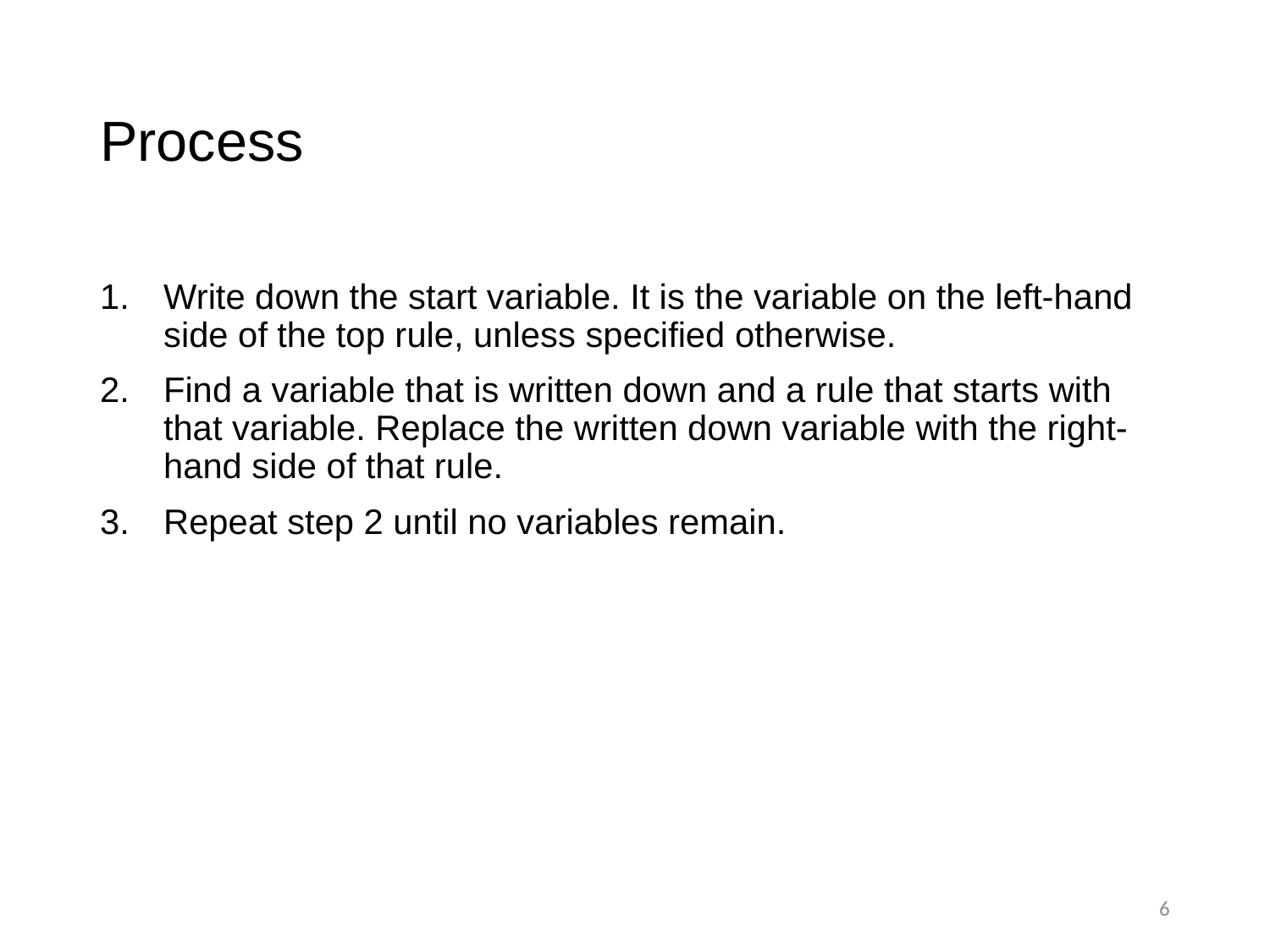

# Process
Write down the start variable. It is the variable on the left-hand side of the top rule, unless specified otherwise.
Find a variable that is written down and a rule that starts with that variable. Replace the written down variable with the right-hand side of that rule.
Repeat step 2 until no variables remain.
6